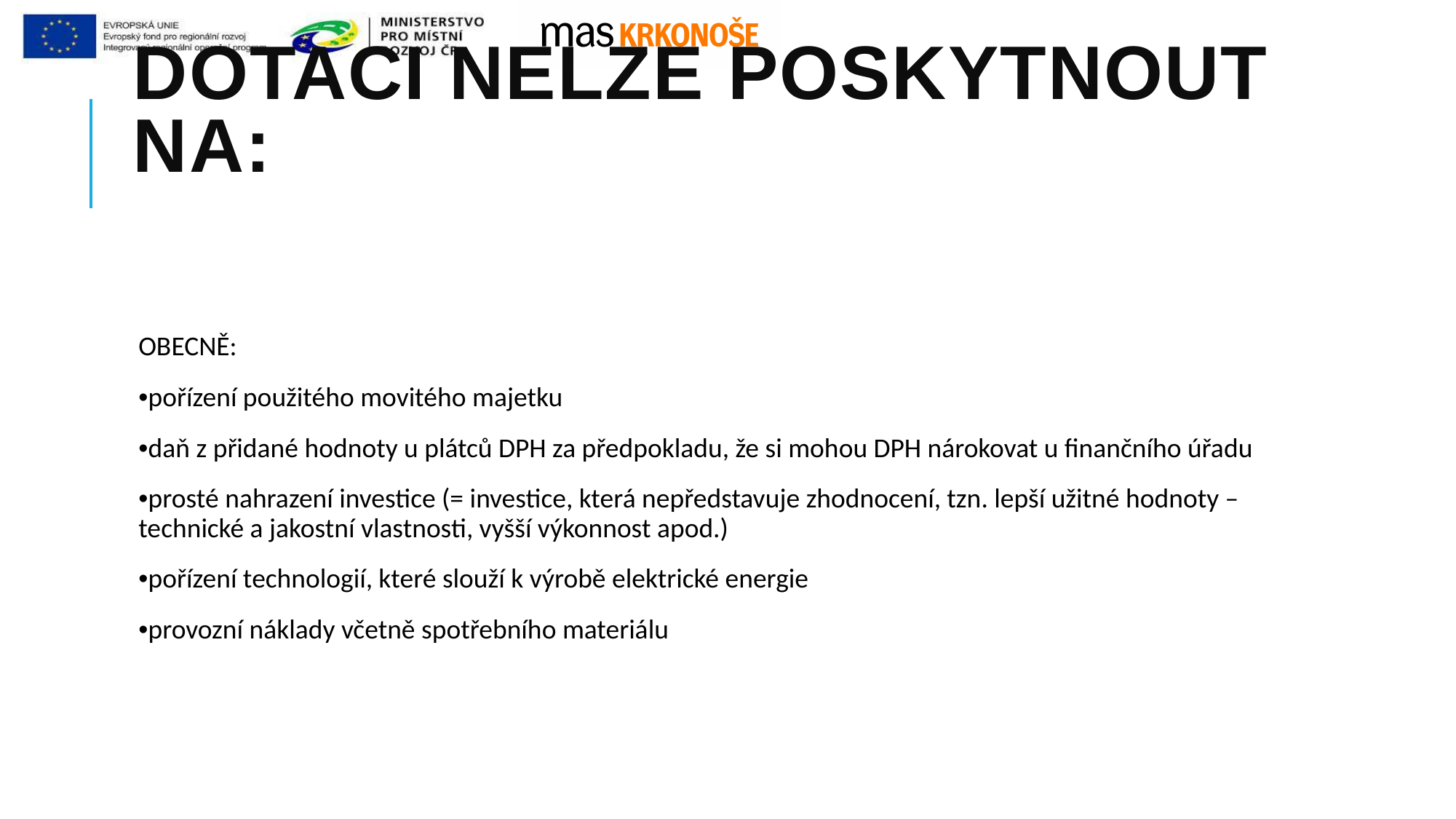

# Dotaci nelze poskytnout na:

OBECNĚ:
•pořízení použitého movitého majetku
•daň z přidané hodnoty u plátců DPH za předpokladu, že si mohou DPH nárokovat u finančního úřadu
•prosté nahrazení investice (= investice, která nepředstavuje zhodnocení, tzn. lepší užitné hodnoty – technické a jakostní vlastnosti, vyšší výkonnost apod.)
•pořízení technologií, které slouží k výrobě elektrické energie
•provozní náklady včetně spotřebního materiálu